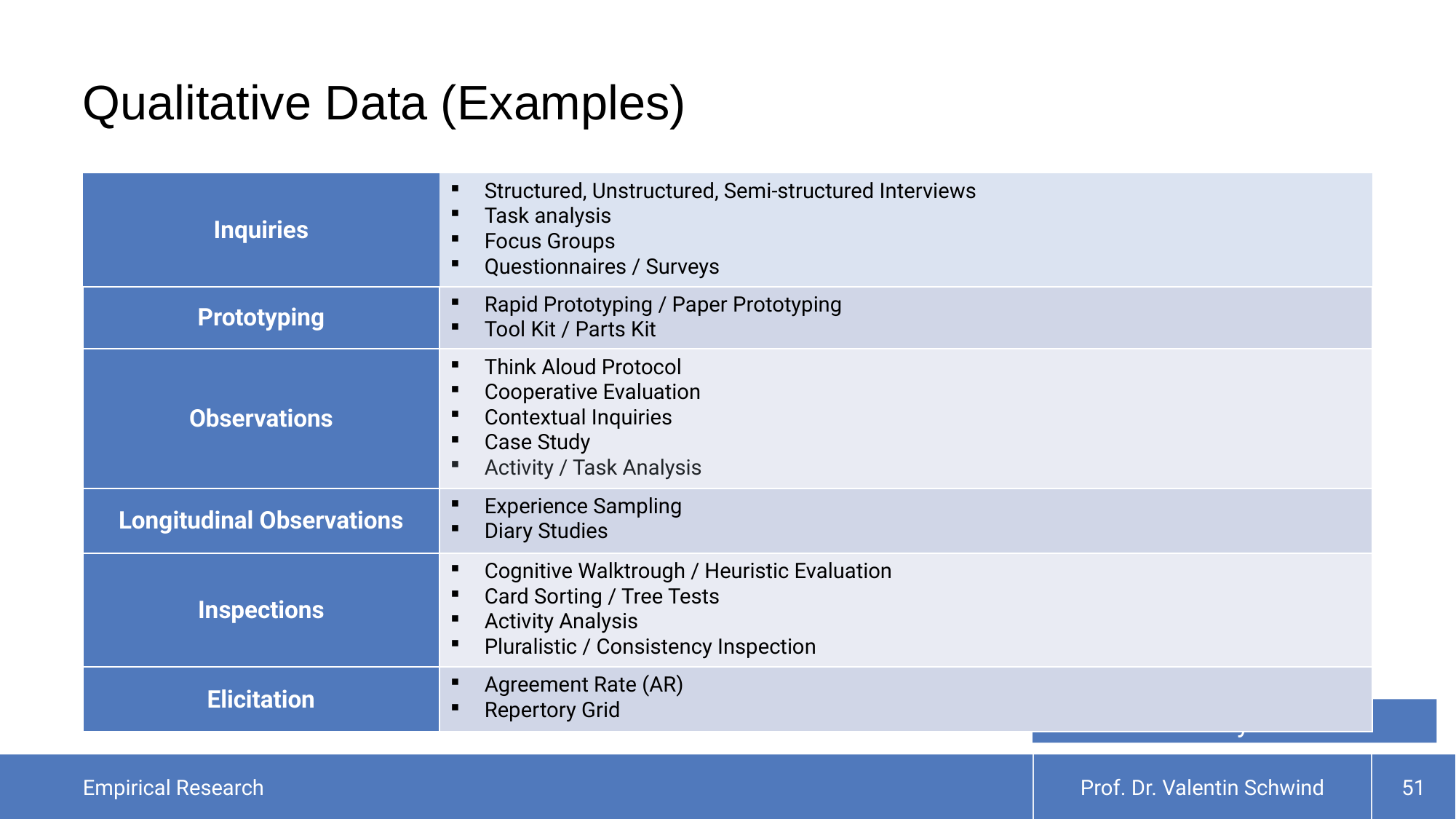

# Qualitative Data (Examples)
| Inquiries | Structured, Unstructured, Semi-structured Interviews Task analysis Focus Groups Questionnaires / Surveys |
| --- | --- |
| Prototyping | Rapid Prototyping / Paper Prototyping Tool Kit / Parts Kit |
| Observations | Think Aloud Protocol Cooperative Evaluation Contextual Inquiries Case Study Activity / Task Analysis |
| Longitudinal Observations | Experience Sampling Diary Studies |
| Inspections | Cognitive Walktrough / Heuristic Evaluation Card Sorting / Tree Tests Activity Analysis Pluralistic / Consistency Inspection |
| Elicitation | Agreement Rate (AR) Repertory Grid |

and many more…
Empirical Research
Prof. Dr. Valentin Schwind
51